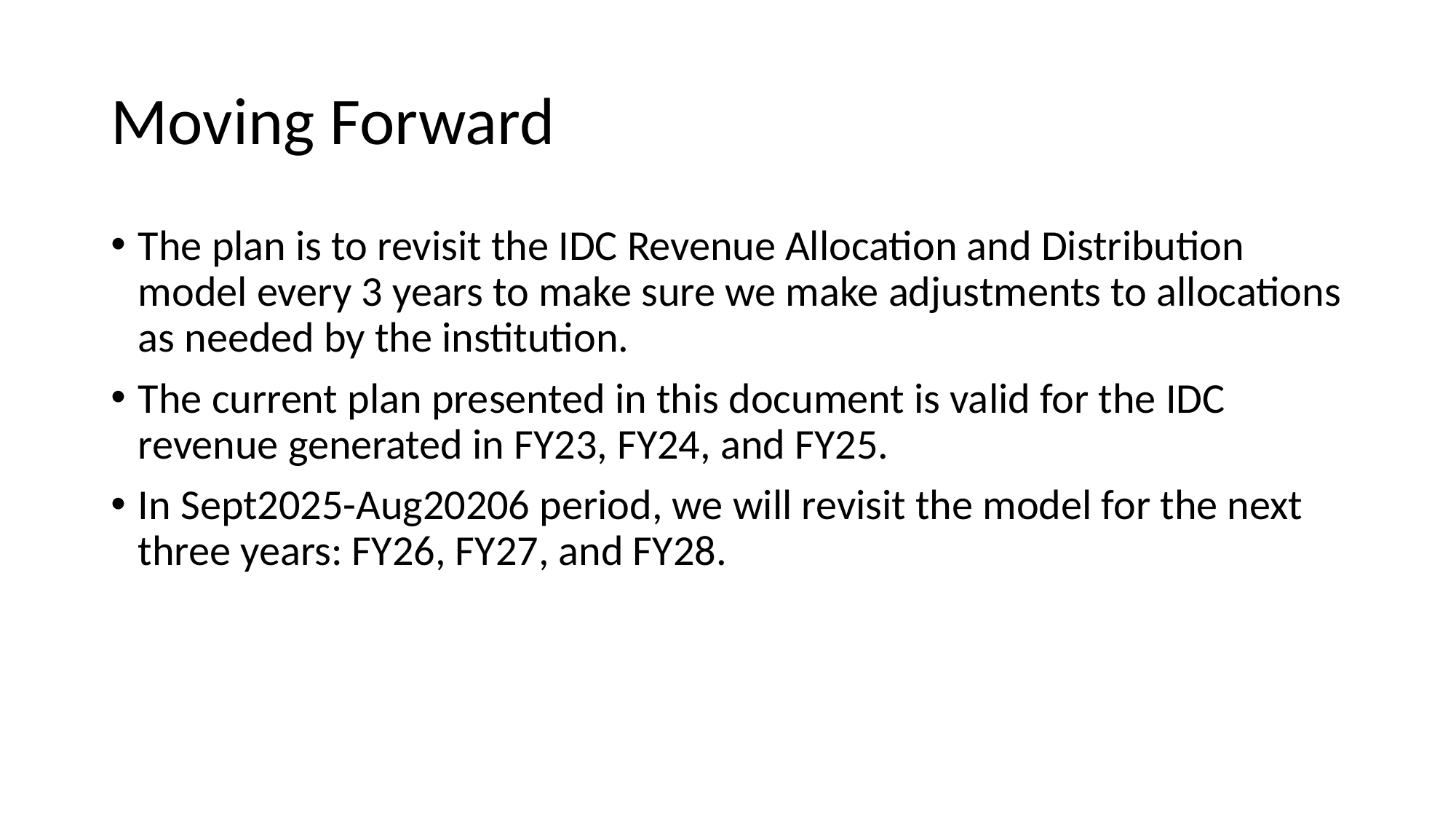

# Moving Forward
The plan is to revisit the IDC Revenue Allocation and Distribution model every 3 years to make sure we make adjustments to allocations as needed by the institution.
The current plan presented in this document is valid for the IDC revenue generated in FY23, FY24, and FY25.
In Sept2025-Aug20206 period, we will revisit the model for the next three years: FY26, FY27, and FY28.